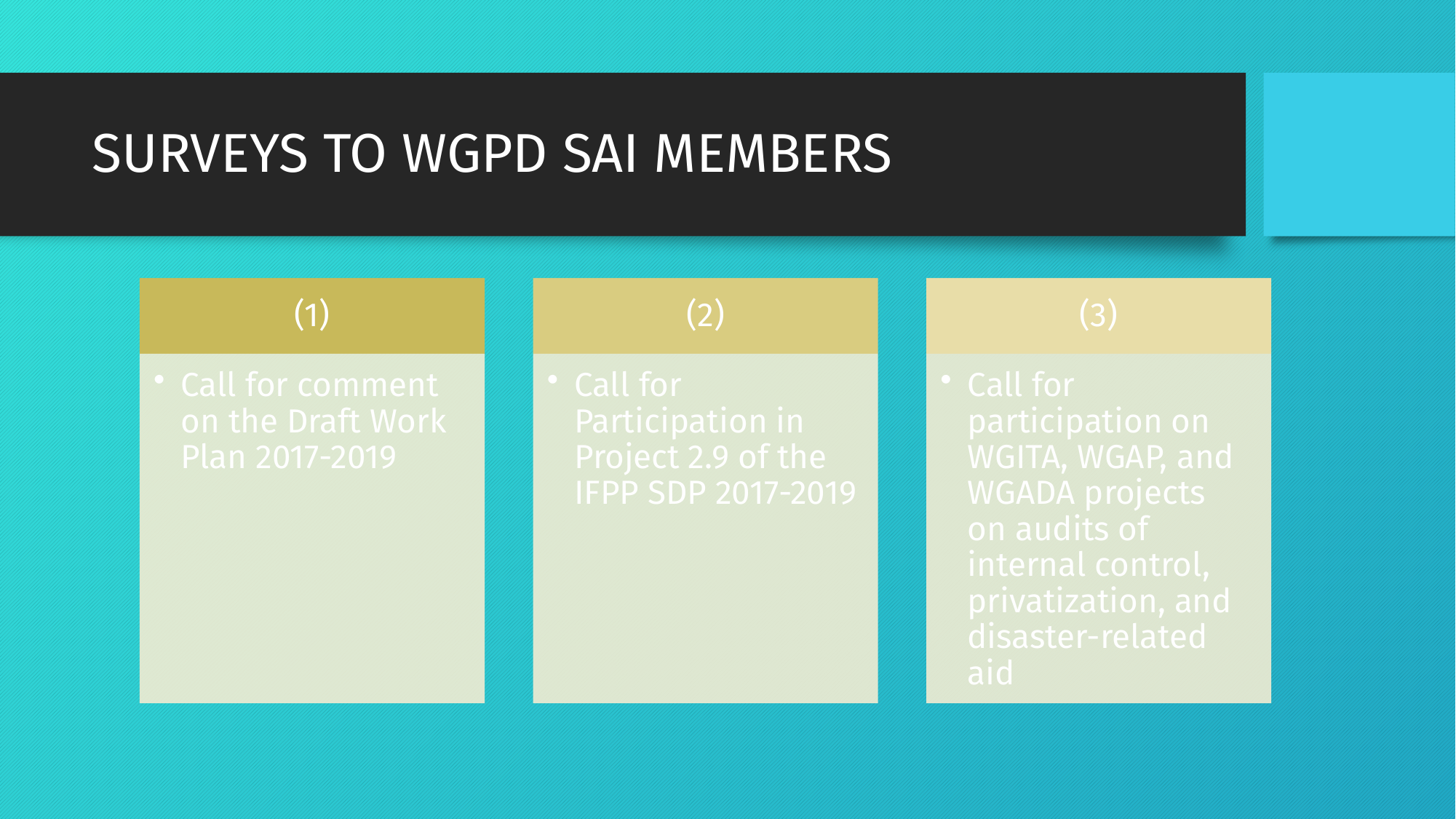

# SURVEYS TO WGPD SAI MEMBERS
(1)
Call for comment on the Draft Work Plan 2017-2019
(2)
Call for Participation in Project 2.9 of the IFPP SDP 2017-2019
(3)
Call for participation on WGITA, WGAP, and WGADA projects on audits of internal control, privatization, and disaster-related aid